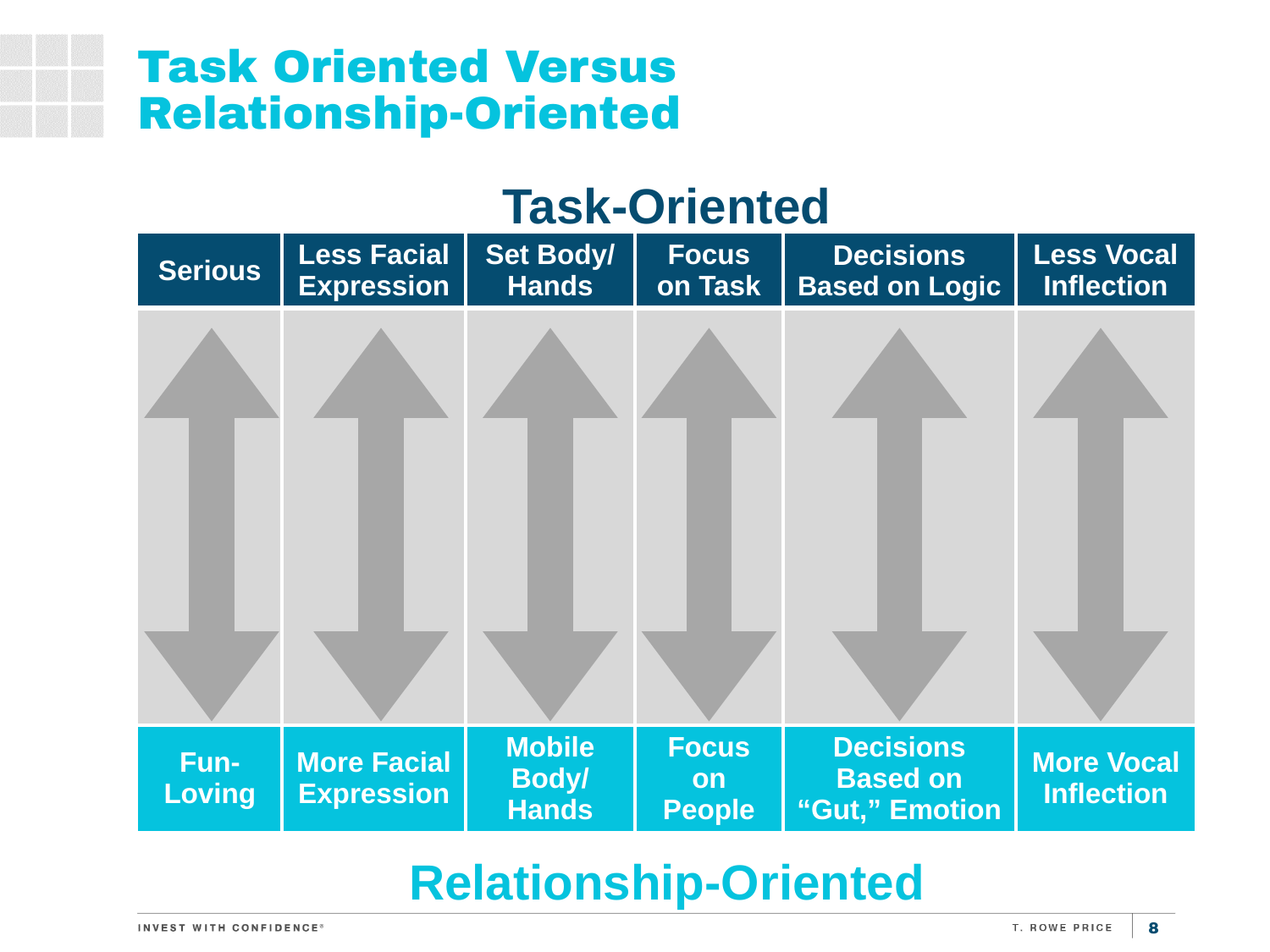

# Task Oriented Versus Relationship-Oriented
Task-Oriented
| Serious | Less Facial Expression | Set Body/ Hands | Focus on Task | Decisions Based on Logic | Less Vocal Inflection |
| --- | --- | --- | --- | --- | --- |
|  |  |  |  |  |  |
| Fun-Loving | More Facial Expression | Mobile Body/ Hands | Focus on People | Decisions Based on “Gut,” Emotion | More Vocal Inflection |
Relationship-Oriented